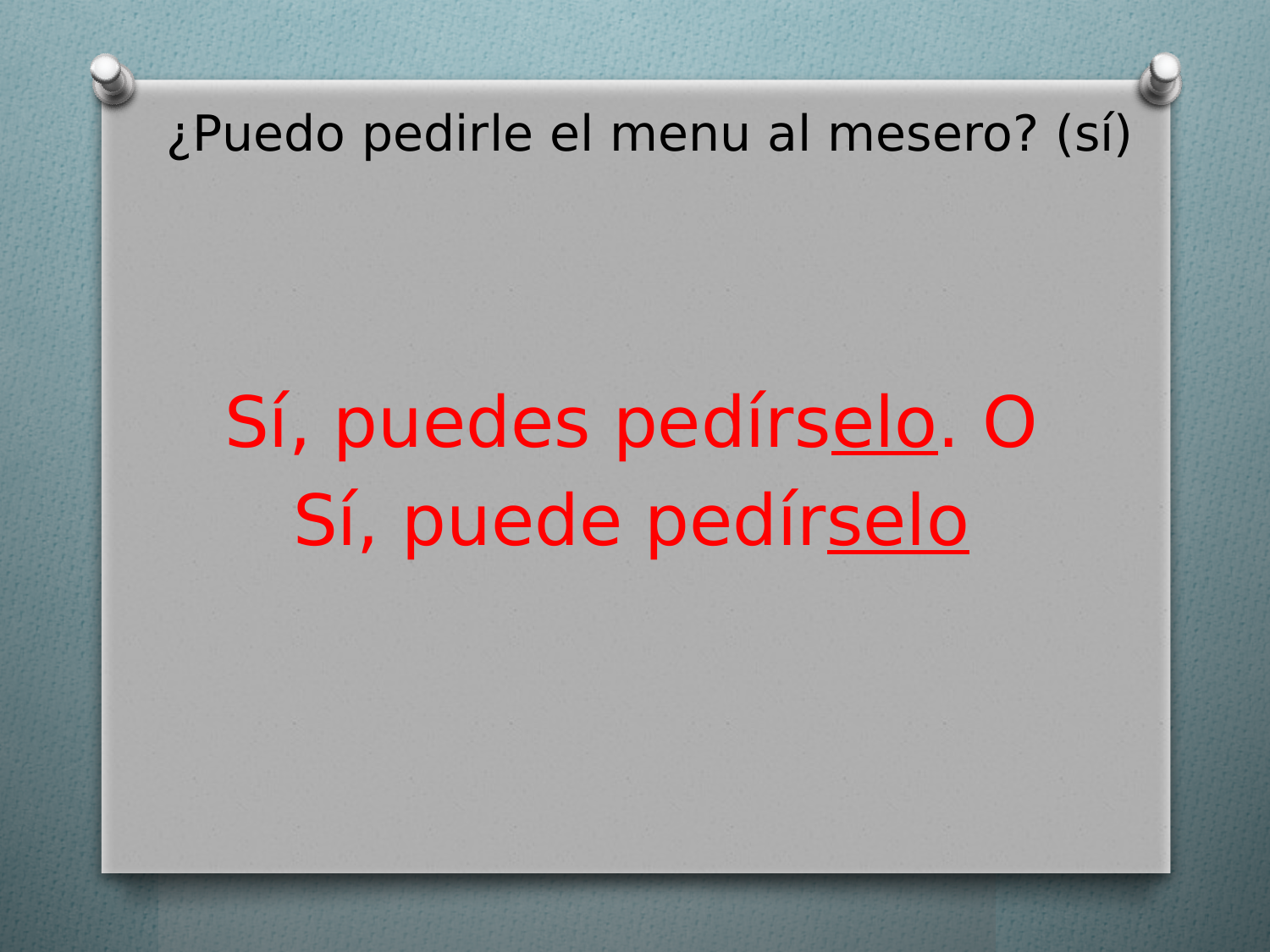

# ¿Puedo pedirle el menu al mesero? (sí)
Sí, puedes pedírselo. O
Sí, puede pedírselo